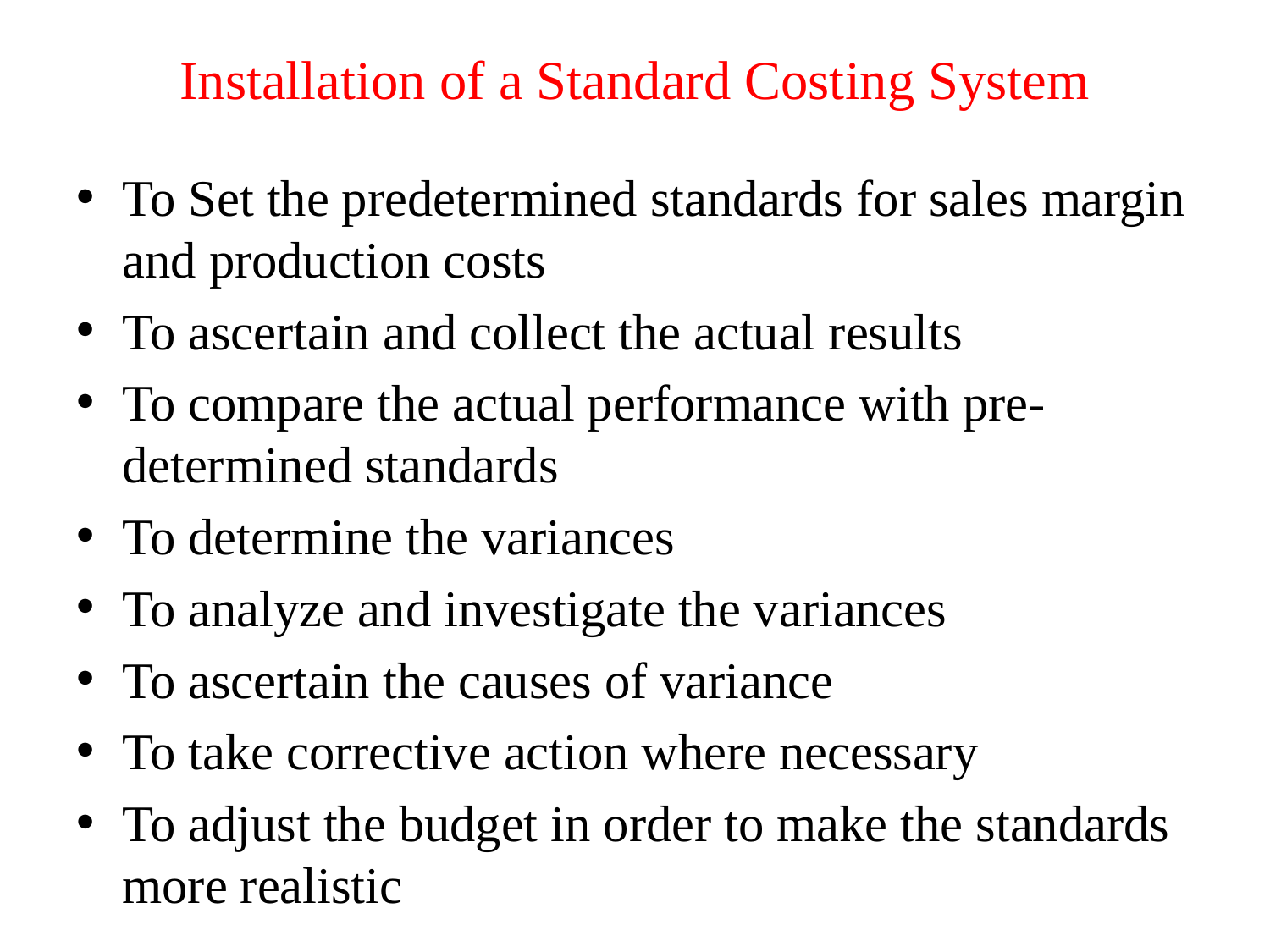

# Installation of a Standard Costing System
To Set the predetermined standards for sales margin and production costs
To ascertain and collect the actual results
To compare the actual performance with pre-determined standards
To determine the variances
To analyze and investigate the variances
To ascertain the causes of variance
To take corrective action where necessary
To adjust the budget in order to make the standards more realistic